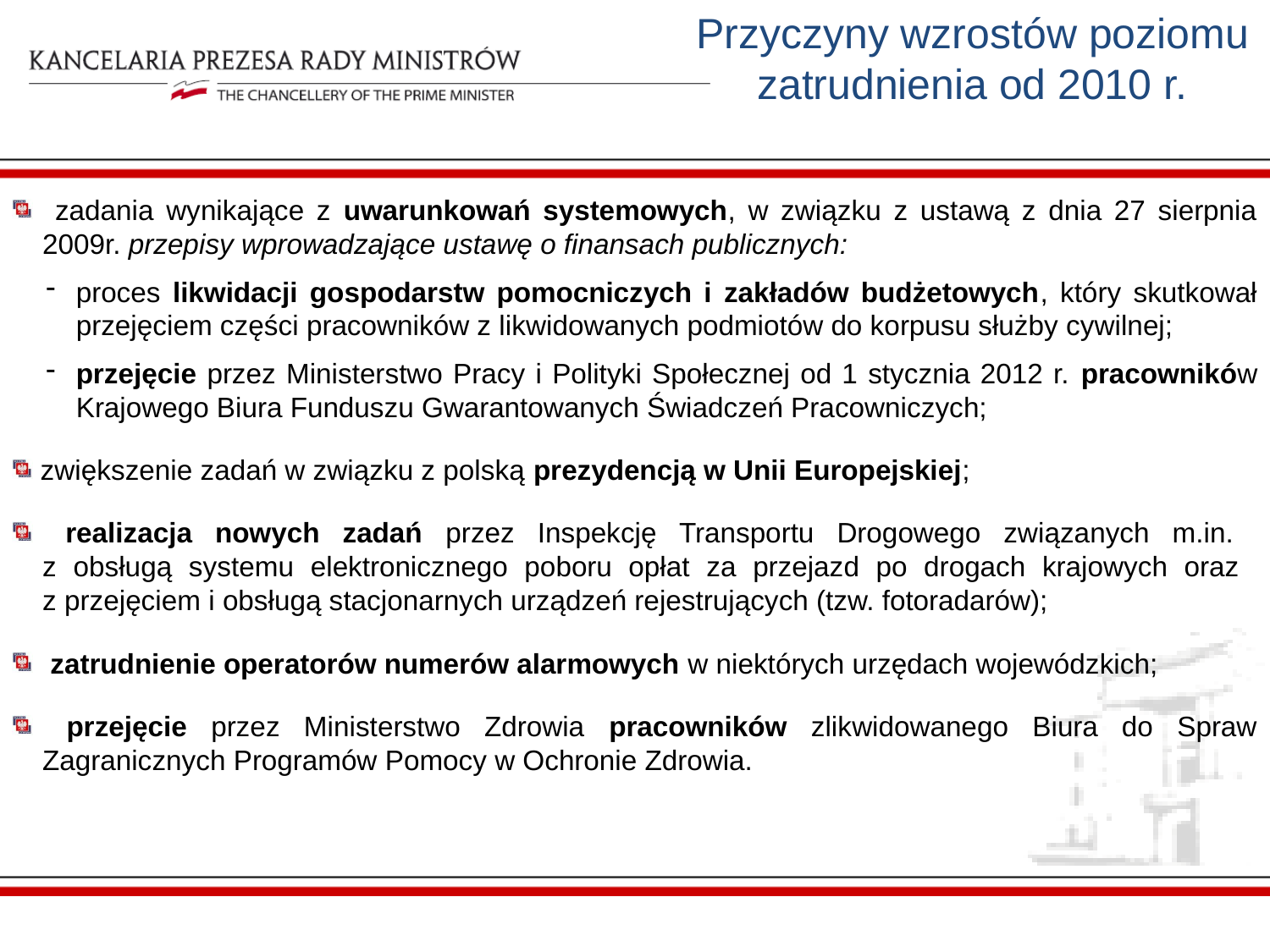

Przyczyny wzrostów poziomu zatrudnienia od 2010 r.
 zadania wynikające z uwarunkowań systemowych, w związku z ustawą z dnia 27 sierpnia 2009r. przepisy wprowadzające ustawę o finansach publicznych:
proces likwidacji gospodarstw pomocniczych i zakładów budżetowych, który skutkował przejęciem części pracowników z likwidowanych podmiotów do korpusu służby cywilnej;
przejęcie przez Ministerstwo Pracy i Polityki Społecznej od 1 stycznia 2012 r. pracowników Krajowego Biura Funduszu Gwarantowanych Świadczeń Pracowniczych;

 zwiększenie zadań w związku z polską prezydencją w Unii Europejskiej;

 realizacja nowych zadań przez Inspekcję Transportu Drogowego związanych m.in.
z obsługą systemu elektronicznego poboru opłat za przejazd po drogach krajowych oraz
z przejęciem i obsługą stacjonarnych urządzeń rejestrujących (tzw. fotoradarów);

 zatrudnienie operatorów numerów alarmowych w niektórych urzędach wojewódzkich;

 przejęcie przez Ministerstwo Zdrowia pracowników zlikwidowanego Biura do Spraw Zagranicznych Programów Pomocy w Ochronie Zdrowia.